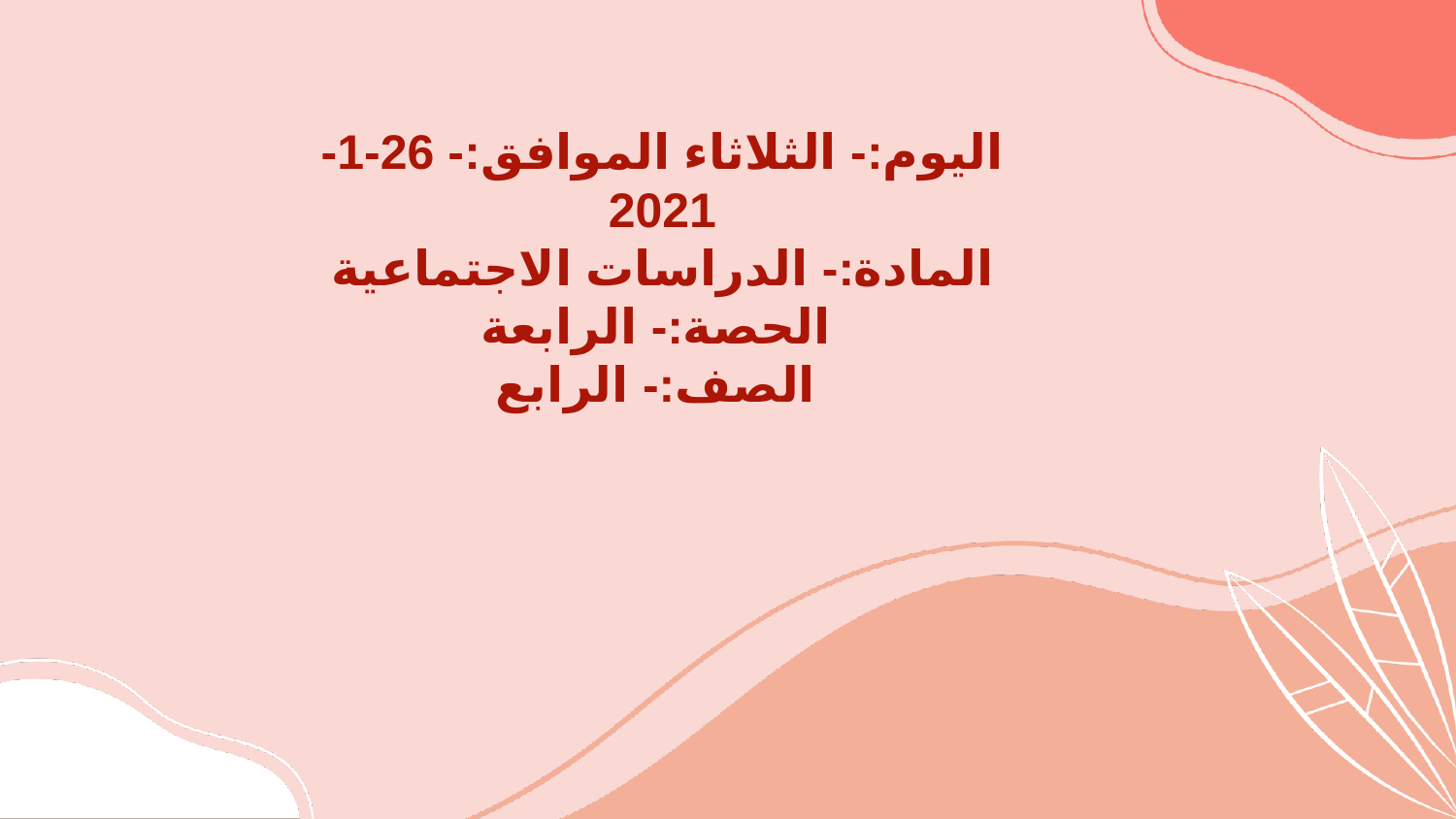

اليوم:- الثلاثاء الموافق:- 26-1-2021
المادة:- الدراسات الاجتماعية
الحصة:- الرابعة
الصف:- الرابع